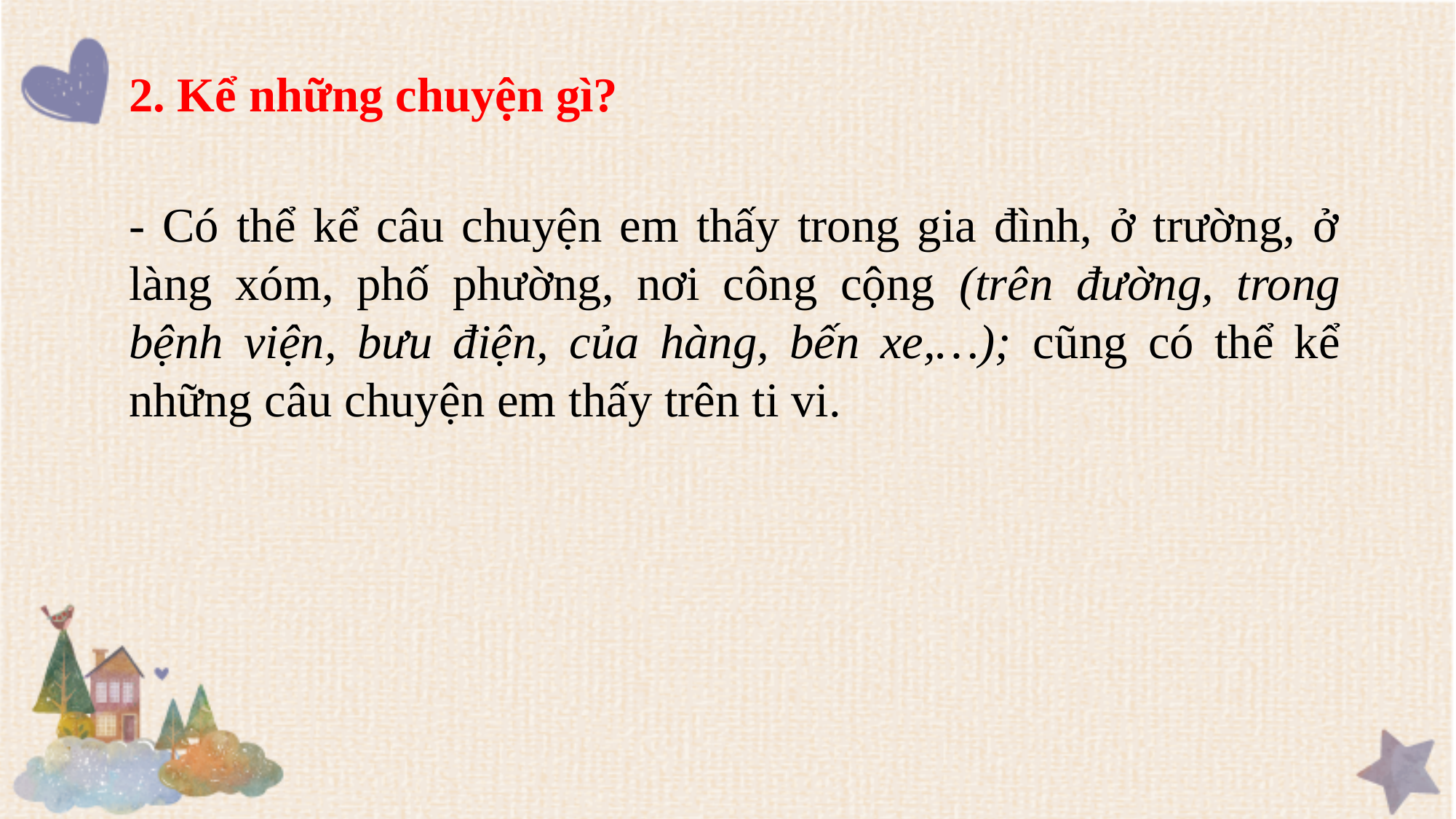

2. Kể những chuyện gì?
- Có thể kể câu chuyện em thấy trong gia đình, ở trường, ở làng xóm, phố phường, nơi công cộng (trên đường, trong bệnh viện, bưu điện, của hàng, bến xe,…); cũng có thể kể những câu chuyện em thấy trên ti vi.